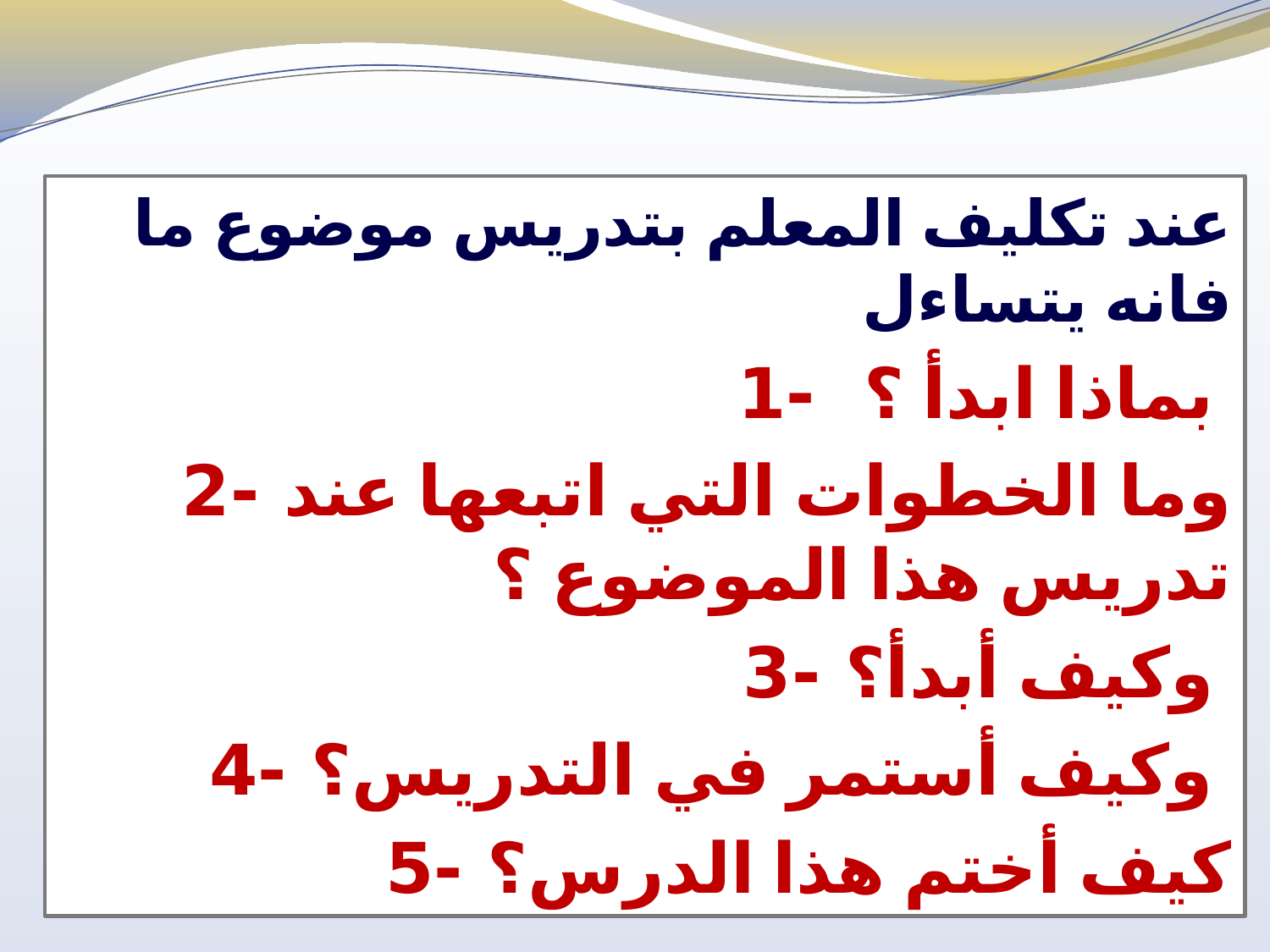

عند تكليف المعلم بتدريس موضوع ما فانه يتساءل
1-  بماذا ابدأ ؟
2- وما الخطوات التي اتبعها عند تدريس هذا الموضوع ؟
3- وكيف أبدأ؟
4- وكيف أستمر في التدريس؟
5- كيف أختم هذا الدرس؟